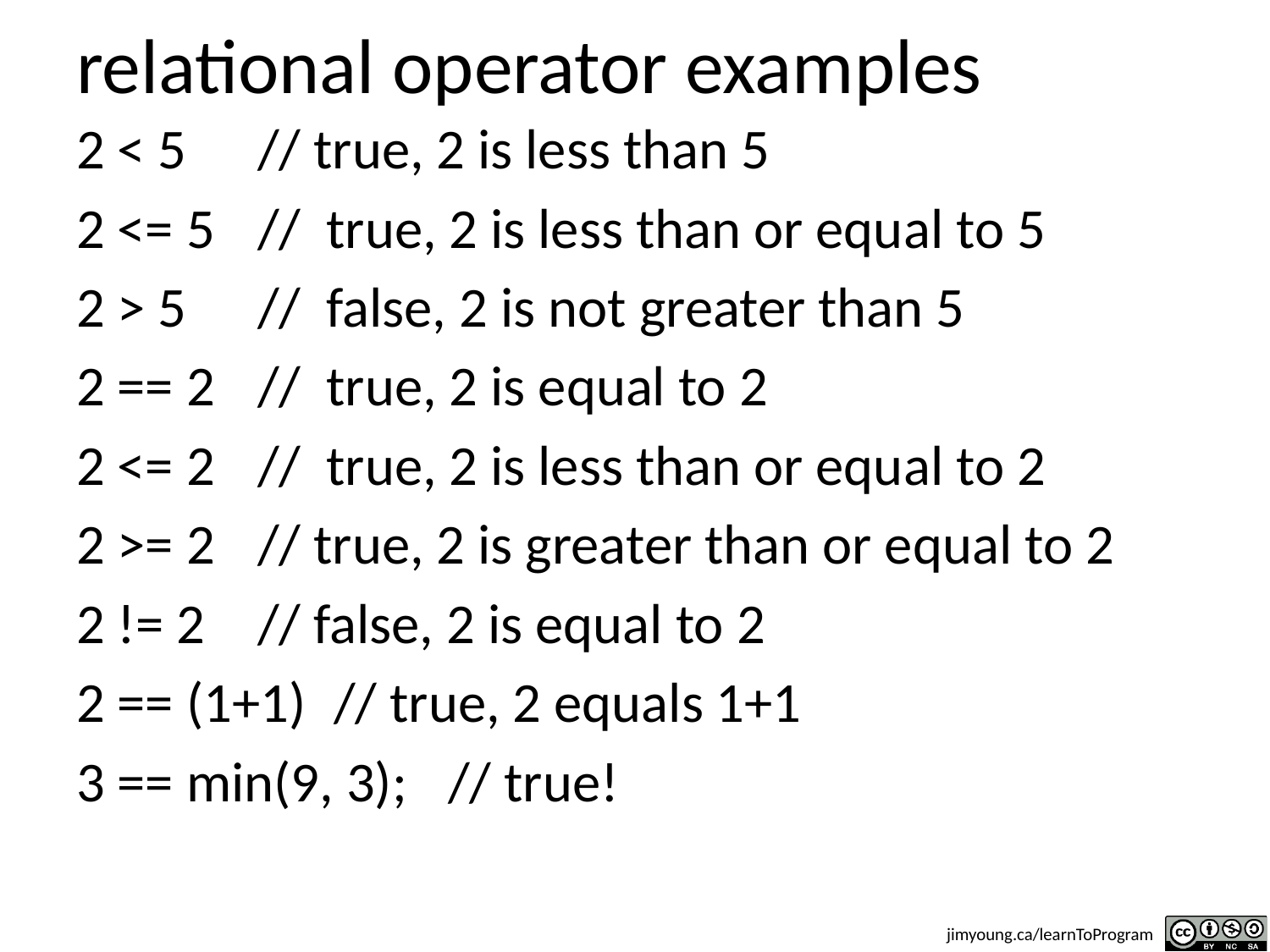

# relational operator examples
2 < 5
2 <= 5
2 > 5
2 == 2
2 <= 2
2 >= 2
2 != 2
2 == (1+1)
3 == min(9, 3);
// true, 2 is less than 5
//  true, 2 is less than or equal to 5
//  false, 2 is not greater than 5
//  true, 2 is equal to 2
//  true, 2 is less than or equal to 2
// true, 2 is greater than or equal to 2
// false, 2 is equal to 2
      // true, 2 equals 1+1
               // true!